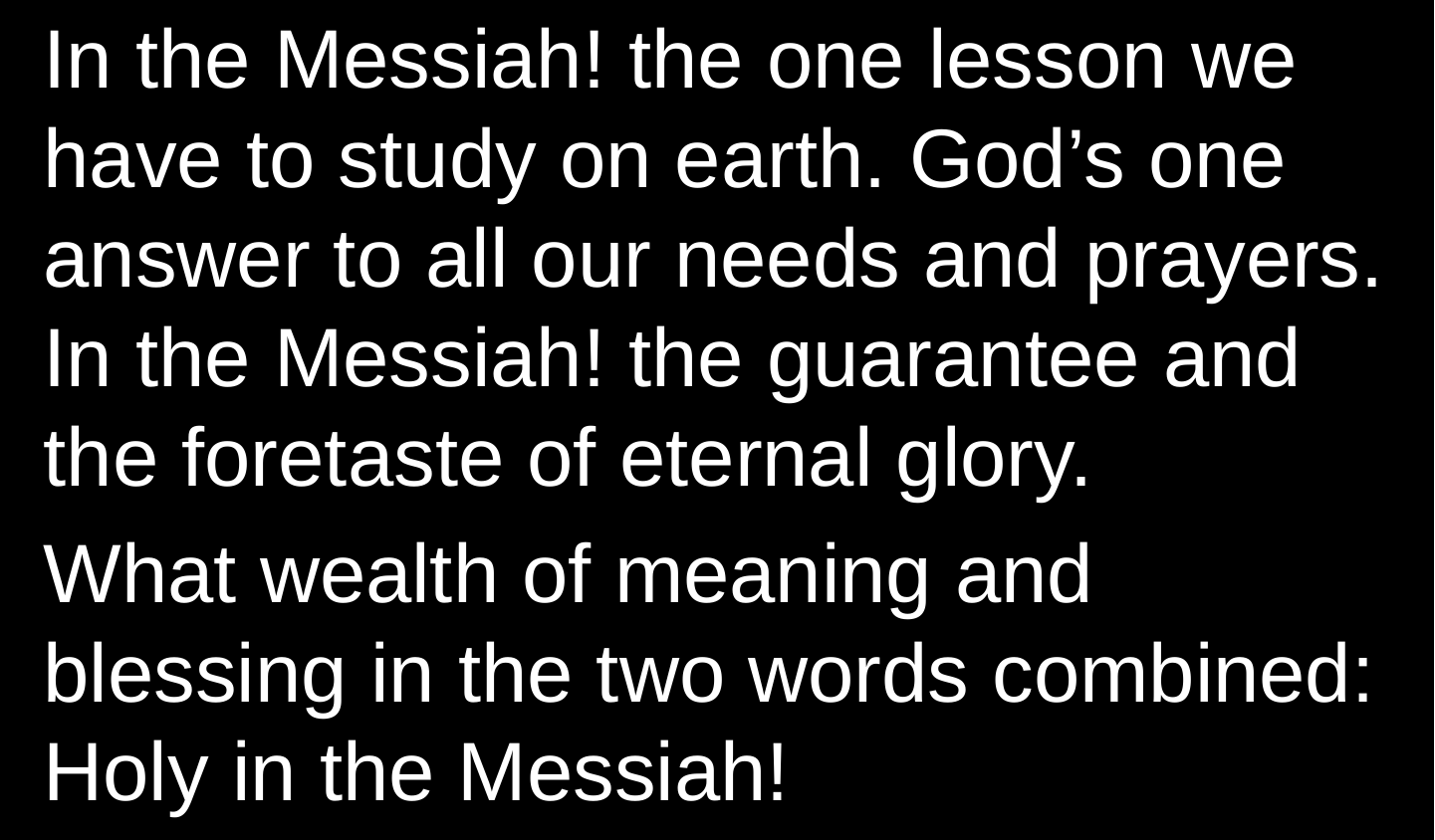

In the Messiah! the one lesson we have to study on earth. God’s one answer to all our needs and prayers. In the Messiah! the guarantee and the foretaste of eternal glory.
What wealth of meaning and blessing in the two words combined: Holy in the Messiah!